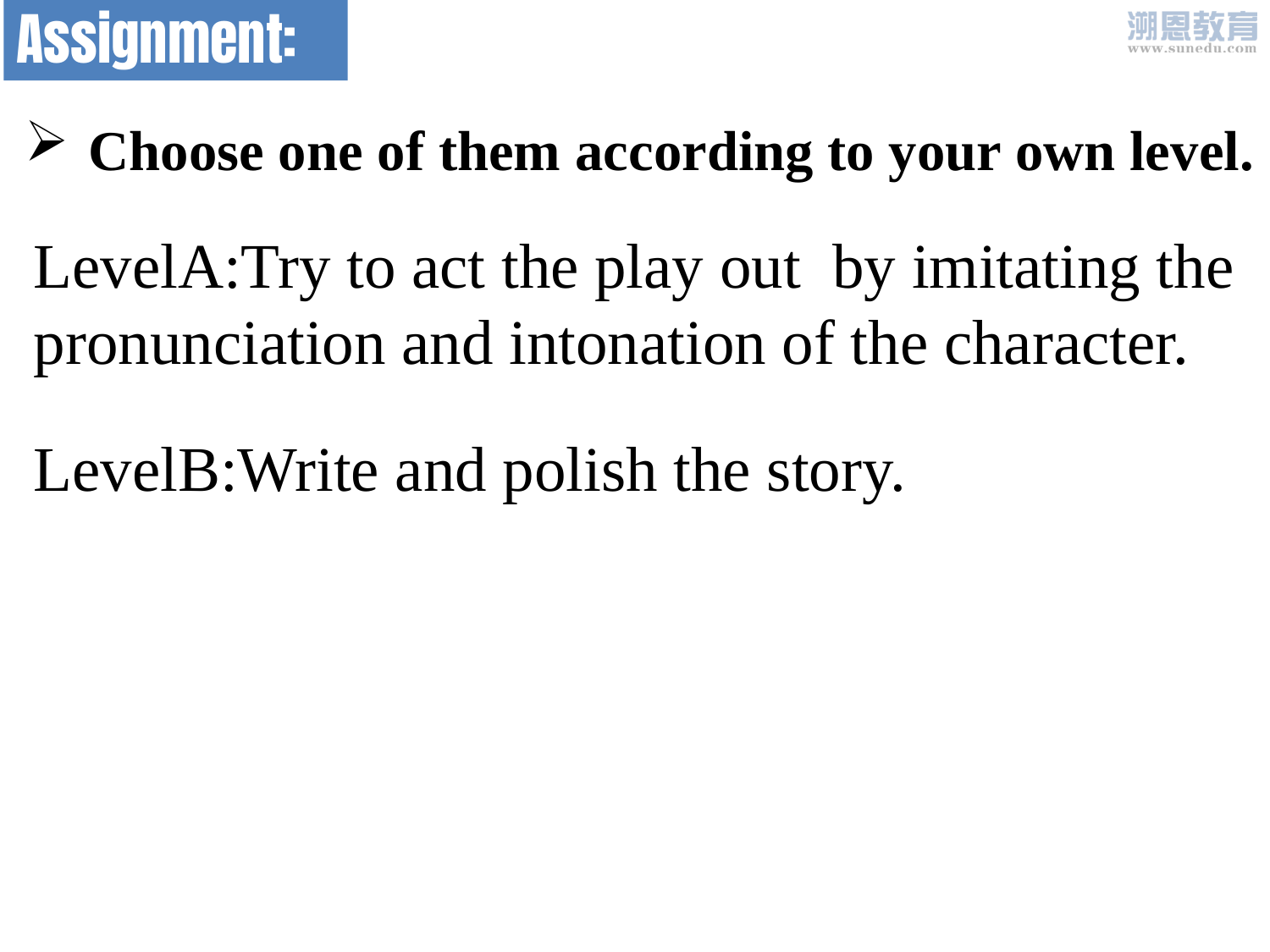

Assignment:
Choose one of them according to your own level.

LevelA:Try to act the play out  by imitating the pronunciation and intonation of the character.

LevelB:Write and polish the story.